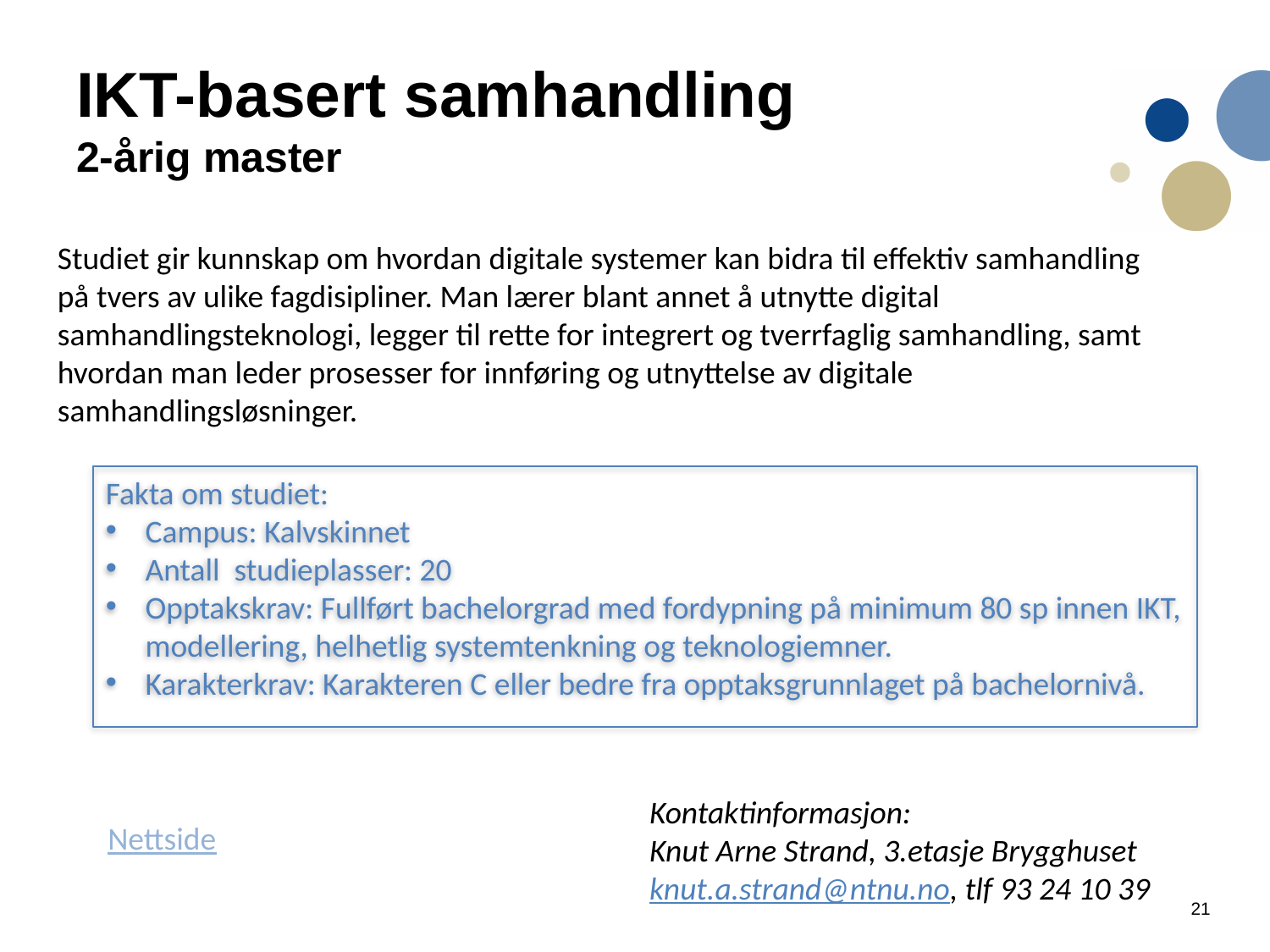

# IKT-basert samhandling 2-årig master
Studiet gir kunnskap om hvordan digitale systemer kan bidra til effektiv samhandling på tvers av ulike fagdisipliner. Man lærer blant annet å utnytte digital samhandlingsteknologi, legger til rette for integrert og tverrfaglig samhandling, samt hvordan man leder prosesser for innføring og utnyttelse av digitale samhandlingsløsninger.
Fakta om studiet:
Campus: Kalvskinnet
Antall  studieplasser: 20
Opptakskrav: Fullført bachelorgrad med fordypning på minimum 80 sp innen IKT, modellering, helhetlig systemtenkning og teknologiemner.
Karakterkrav: Karakteren C eller bedre fra opptaksgrunnlaget på bachelornivå.

Kontaktinformasjon:
Knut Arne Strand, 3.etasje Brygghuset
knut.a.strand@ntnu.no, tlf 93 24 10 39
Nettside